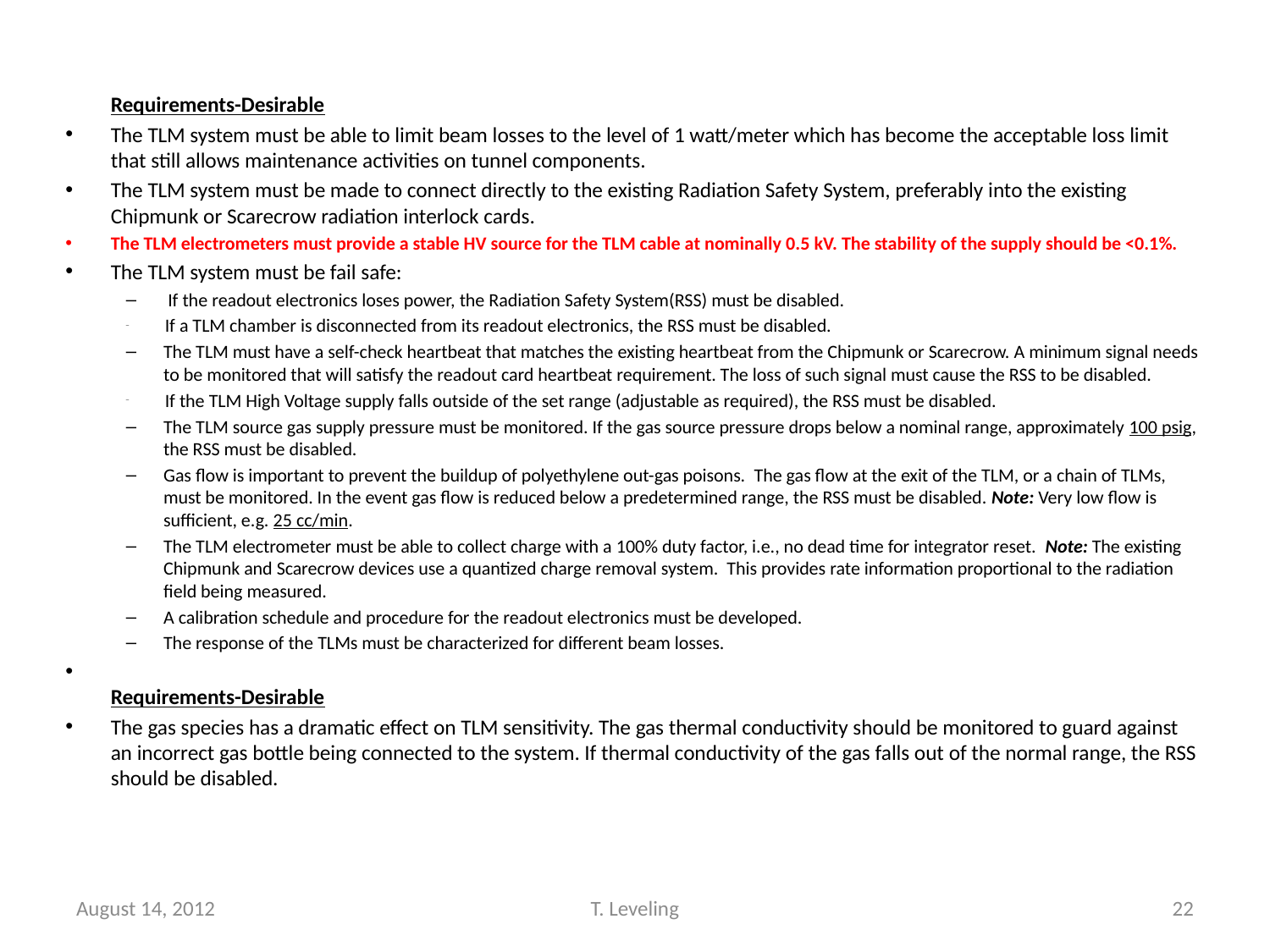

Requirements-Desirable
The TLM system must be able to limit beam losses to the level of 1 watt/meter which has become the acceptable loss limit that still allows maintenance activities on tunnel components.
The TLM system must be made to connect directly to the existing Radiation Safety System, preferably into the existing Chipmunk or Scarecrow radiation interlock cards.
The TLM electrometers must provide a stable HV source for the TLM cable at nominally 0.5 kV. The stability of the supply should be <0.1%.
The TLM system must be fail safe:
 If the readout electronics loses power, the Radiation Safety System(RSS) must be disabled.
 If a TLM chamber is disconnected from its readout electronics, the RSS must be disabled.
The TLM must have a self-check heartbeat that matches the existing heartbeat from the Chipmunk or Scarecrow. A minimum signal needs to be monitored that will satisfy the readout card heartbeat requirement. The loss of such signal must cause the RSS to be disabled.
 If the TLM High Voltage supply falls outside of the set range (adjustable as required), the RSS must be disabled.
The TLM source gas supply pressure must be monitored. If the gas source pressure drops below a nominal range, approximately 100 psig, the RSS must be disabled.
Gas flow is important to prevent the buildup of polyethylene out-gas poisons.  The gas flow at the exit of the TLM, or a chain of TLMs, must be monitored. In the event gas flow is reduced below a predetermined range, the RSS must be disabled. Note: Very low flow is sufficient, e.g. 25 cc/min.
The TLM electrometer must be able to collect charge with a 100% duty factor, i.e., no dead time for integrator reset.  Note: The existing Chipmunk and Scarecrow devices use a quantized charge removal system.  This provides rate information proportional to the radiation field being measured.
A calibration schedule and procedure for the readout electronics must be developed.
The response of the TLMs must be characterized for different beam losses.
Requirements-Desirable
The gas species has a dramatic effect on TLM sensitivity. The gas thermal conductivity should be monitored to guard against an incorrect gas bottle being connected to the system. If thermal conductivity of the gas falls out of the normal range, the RSS should be disabled.

August 14, 2012
T. Leveling
22